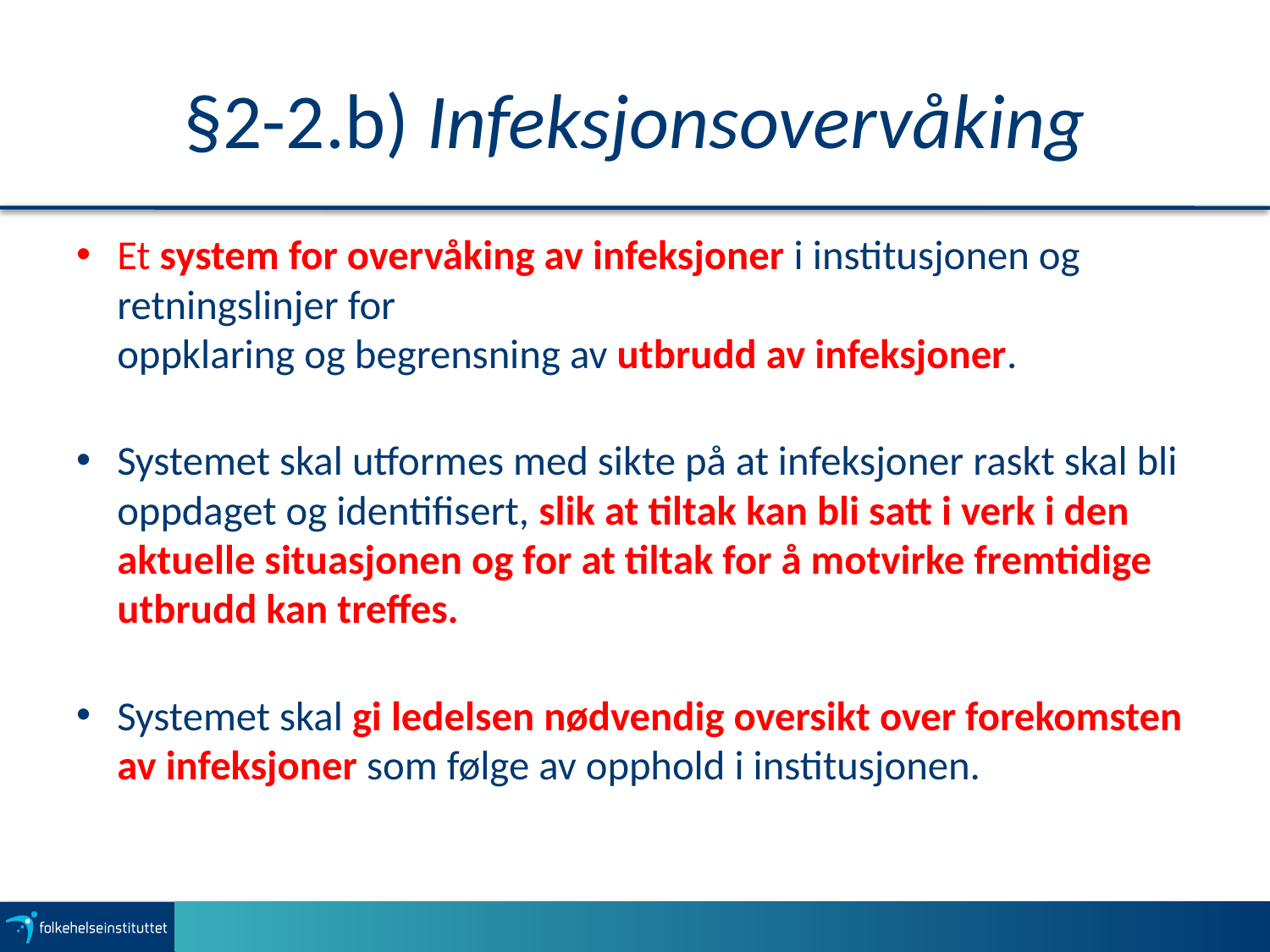

# §2-2.b) Infeksjonsovervåking
Et system for overvåking av infeksjoner i institusjonen og retningslinjer for
oppklaring og begrensning av utbrudd av infeksjoner.
Systemet skal utformes med sikte på at infeksjoner raskt skal bli oppdaget og identifisert, slik at tiltak kan bli satt i verk i den aktuelle situasjonen og for at tiltak for å motvirke fremtidige utbrudd kan treffes.
Systemet skal gi ledelsen nødvendig oversikt over forekomsten av infeksjoner som følge av opphold i institusjonen.